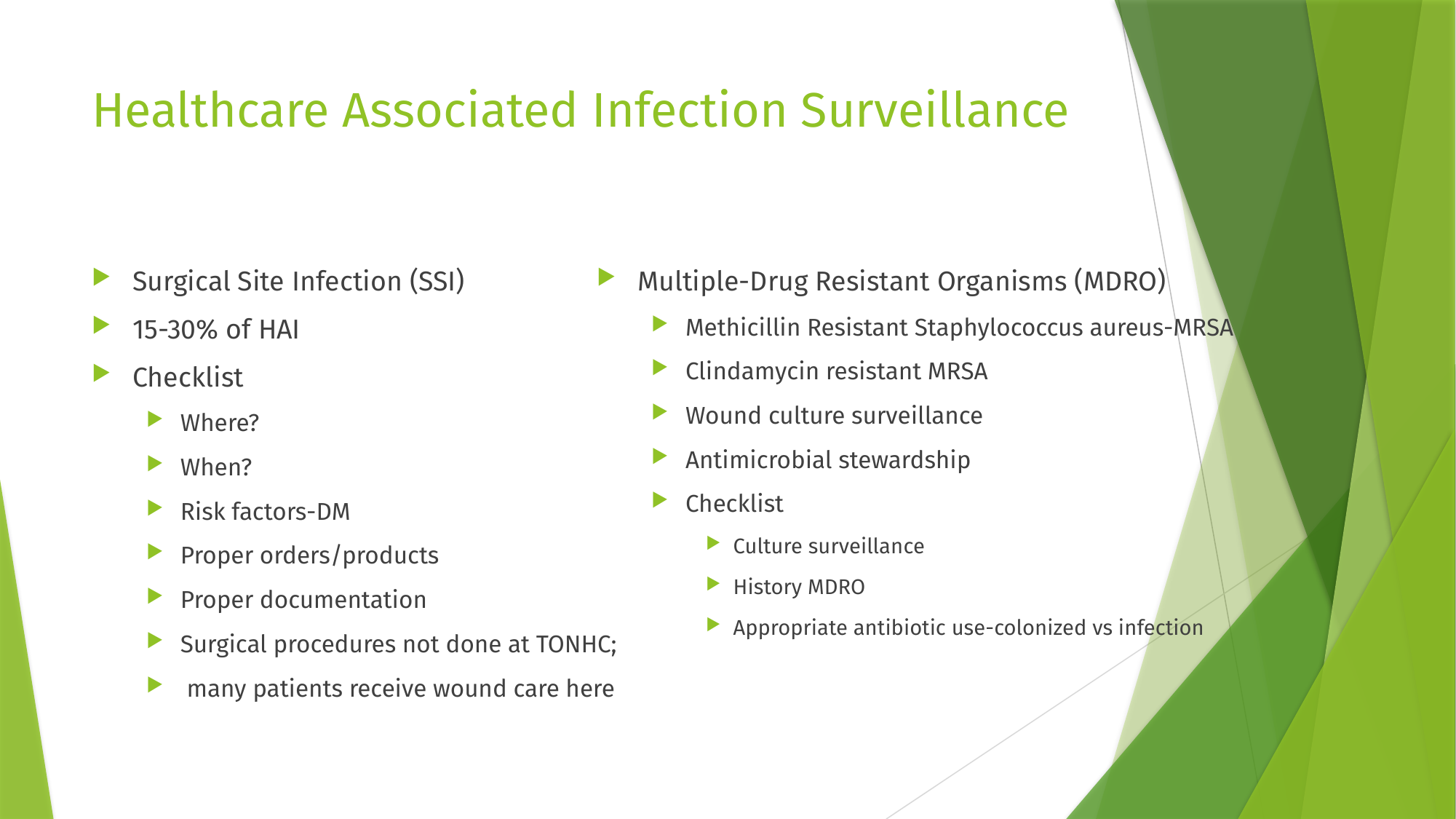

# Healthcare Associated Infection Surveillance
Multiple-Drug Resistant Organisms (MDRO)
Methicillin Resistant Staphylococcus aureus-MRSA
Clindamycin resistant MRSA
Wound culture surveillance
Antimicrobial stewardship
Checklist
Culture surveillance
History MDRO
Appropriate antibiotic use-colonized vs infection
Surgical Site Infection (SSI)
15-30% of HAI
Checklist
Where?
When?
Risk factors-DM
Proper orders/products
Proper documentation
Surgical procedures not done at TONHC;
 many patients receive wound care here